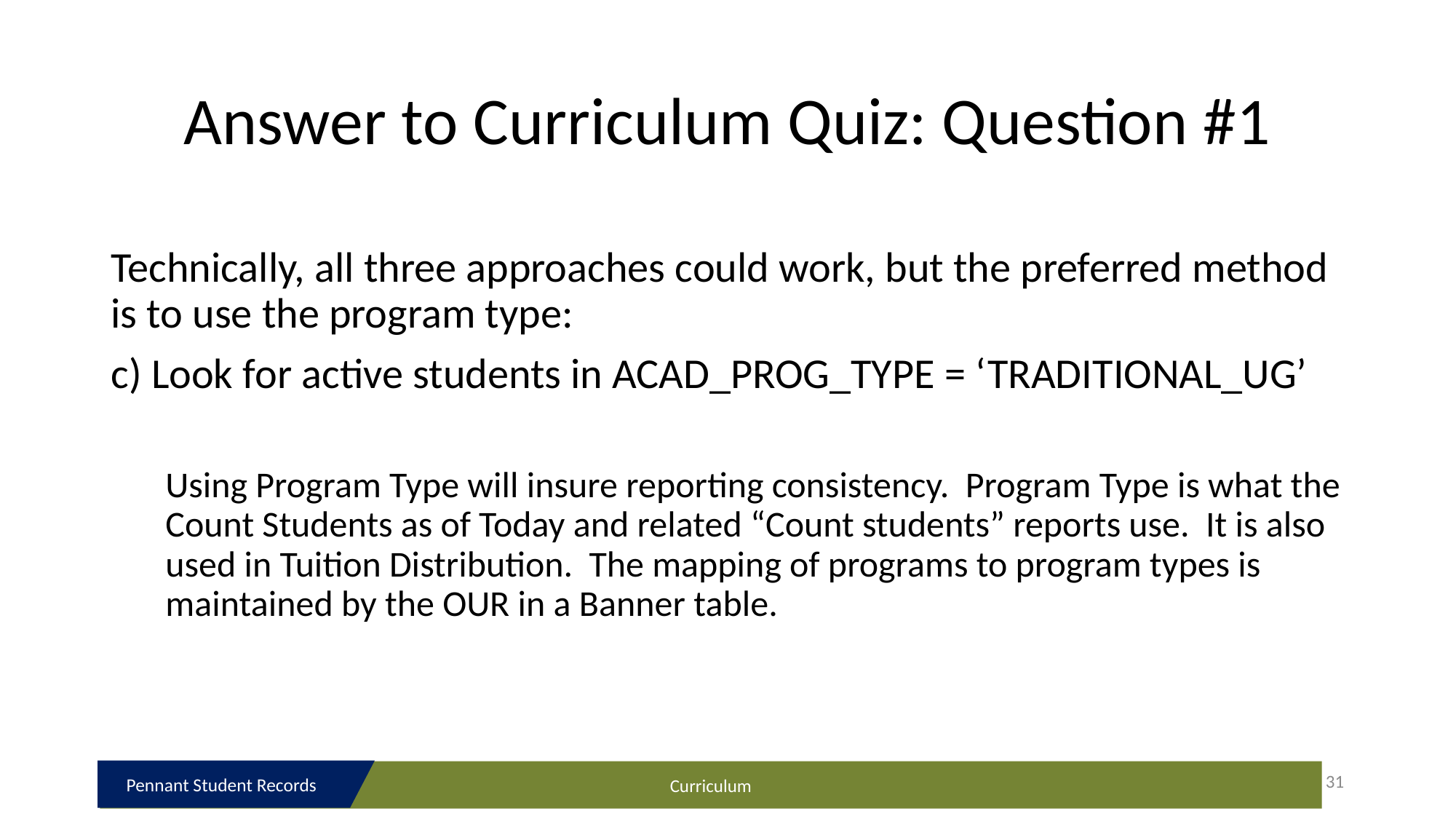

# Answer to Curriculum Quiz: Question #1
Technically, all three approaches could work, but the preferred method is to use the program type:
c) Look for active students in ACAD_PROG_TYPE = ‘TRADITIONAL_UG’

Using Program Type will insure reporting consistency.  Program Type is what the Count Students as of Today and related “Count students” reports use.  It is also used in Tuition Distribution.  The mapping of programs to program types is maintained by the OUR in a Banner table.

31
Pennant Student Records

Curriculum